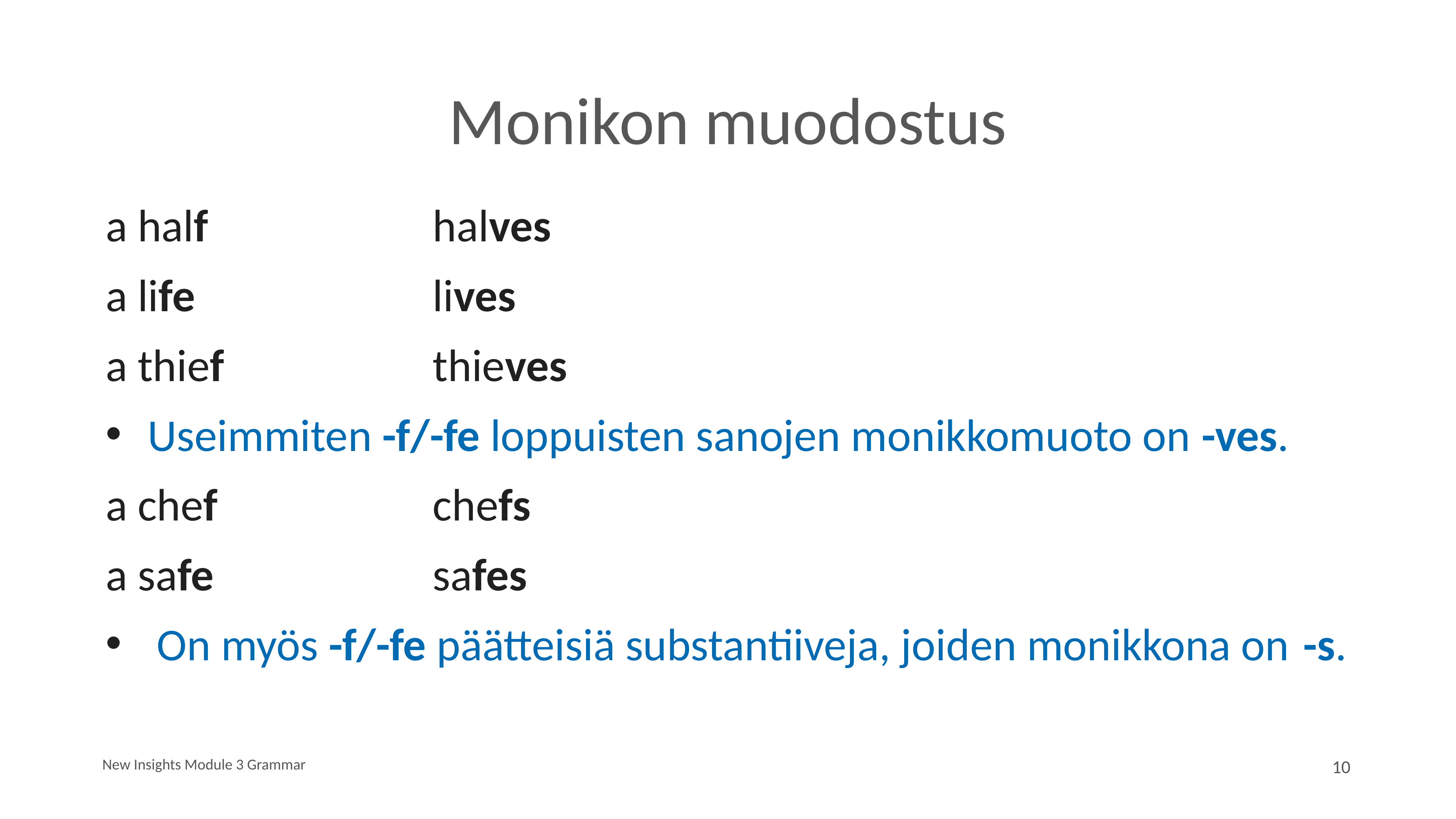

# Monikon muodostus
a half
a life
a thief
Useimmiten -f/-fe loppuisten sanojen monikkomuoto on -ves.
a chef
a safe
On myös -f/-fe päätteisiä substantiiveja, joiden monikkona on 	-s.
halves
lives
thieves

chefs
safes
New Insights Module 3 Grammar
10